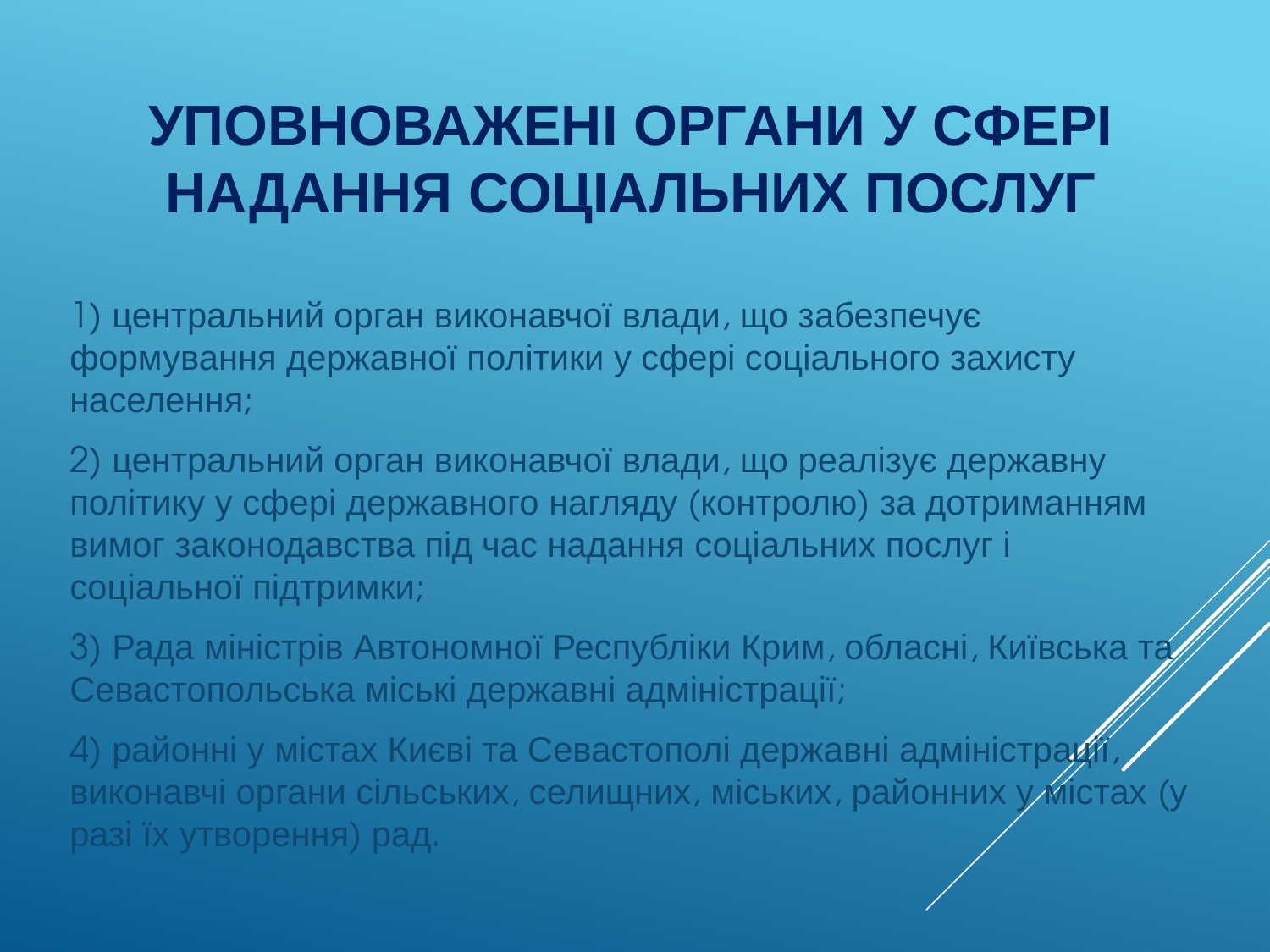

# уповноважені органи у сфері надання соціальних послуг
1) центральний орган виконавчої влади, що забезпечує формування державної політики у сфері соціального захисту населення;
2) центральний орган виконавчої влади, що реалізує державну політику у сфері державного нагляду (контролю) за дотриманням вимог законодавства під час надання соціальних послуг і соціальної підтримки;
3) Рада міністрів Автономної Республіки Крим, обласні, Київська та Севастопольська міські державні адміністрації;
4) районні у містах Києві та Севастополі державні адміністрації, виконавчі органи сільських, селищних, міських, районних у містах (у разі їх утворення) рад.